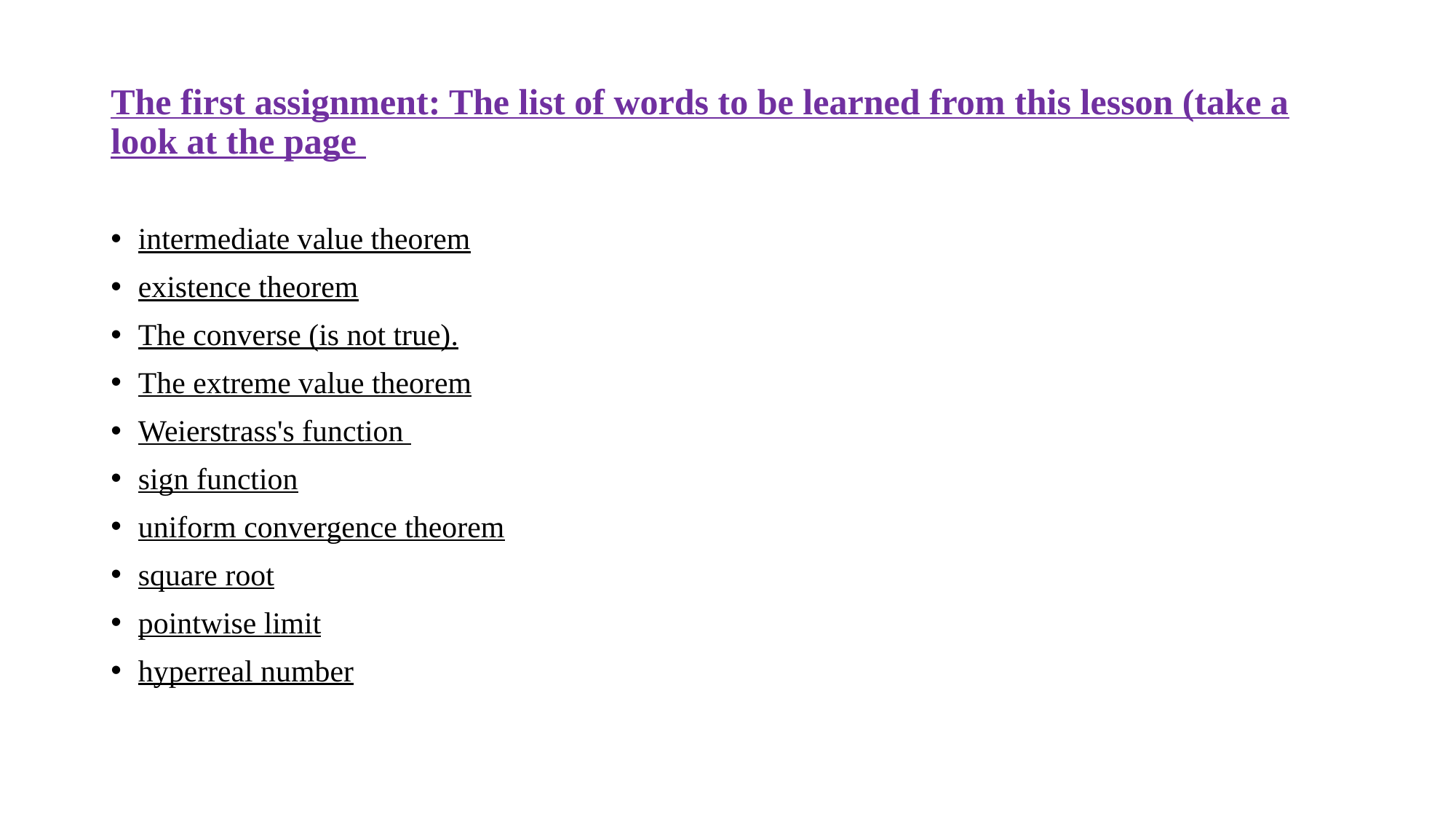

# The first assignment: The list of words to be learned from this lesson (take a look at the page
intermediate value theorem
existence theorem
The converse (is not true).
The extreme value theorem
Weierstrass's function
sign function
uniform convergence theorem
square root
pointwise limit
hyperreal number